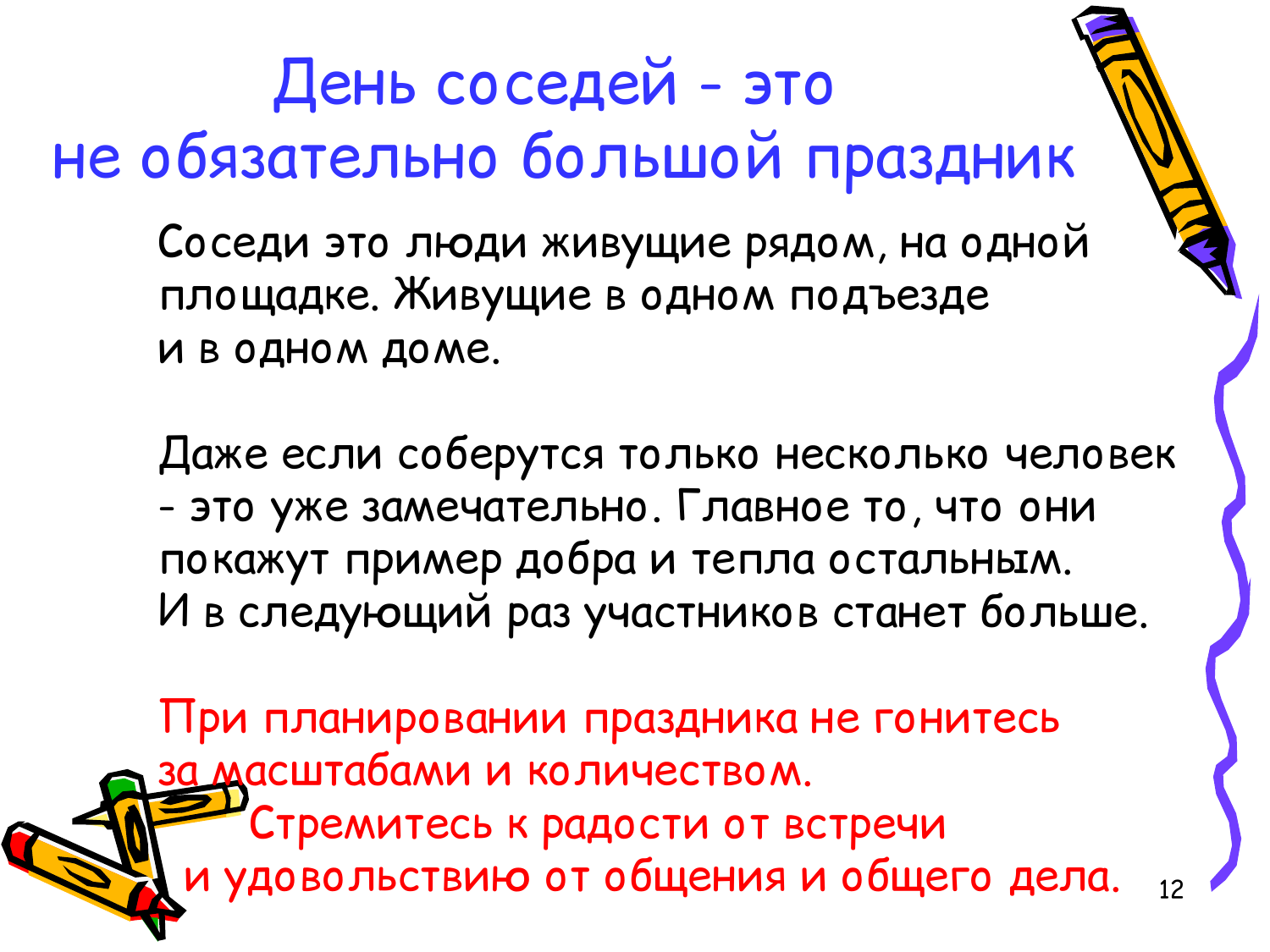

# День соседей - это не обязательно большой праздник
Соседи это люди живущие рядом, на одной площадке. Живущие в одном подъезде
и в одном доме.
Даже если соберутся только несколько человек - это уже замечательно. Главное то, что они покажут пример добра и тепла остальным.
И в следующий раз участников станет больше.
При планировании праздника не гонитесь
за масштабами и количеством.
       Стремитесь к радости от встречи
  и удовольствию от общения и общего дела.
12